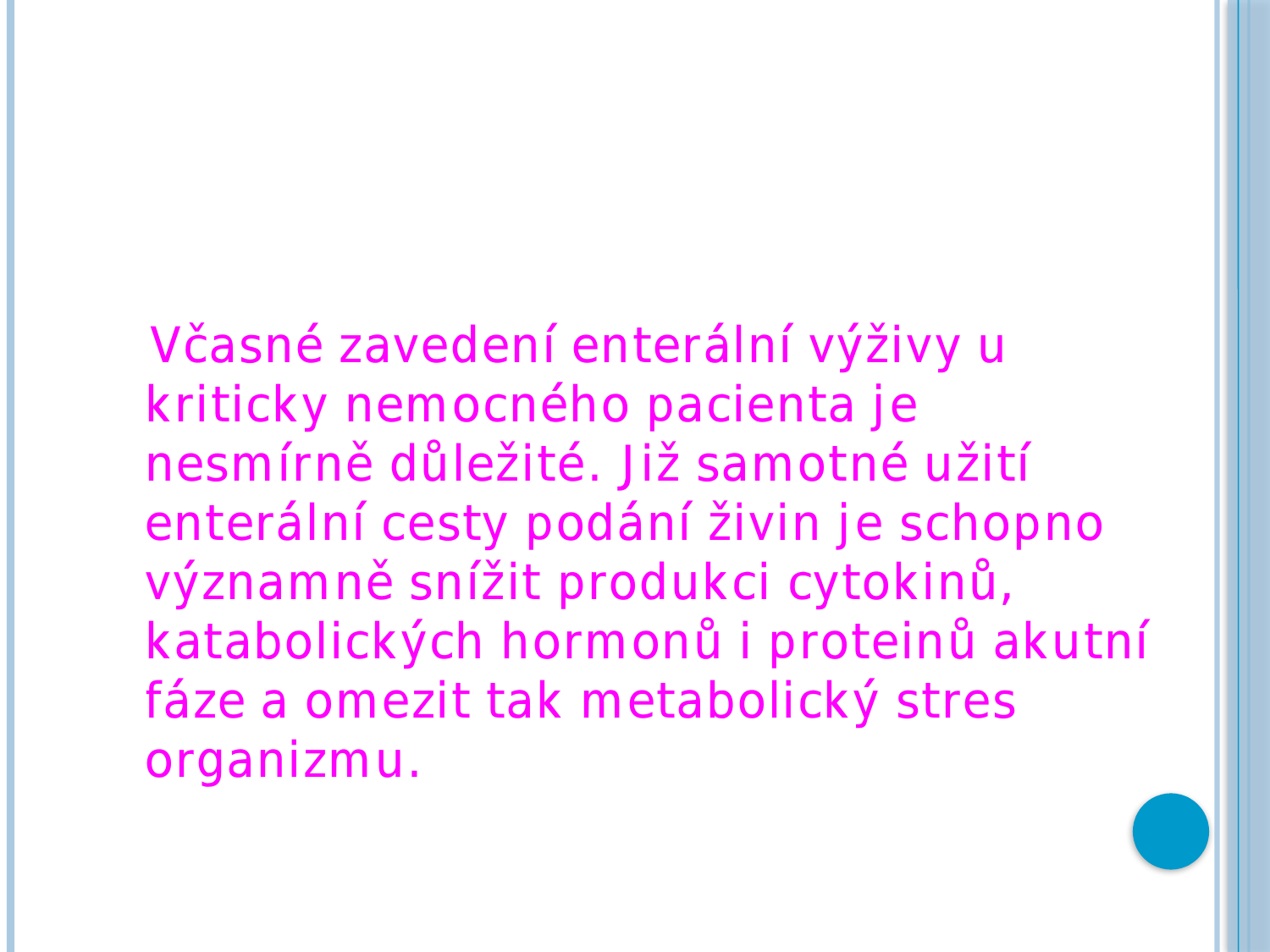

#
   Včasné zavedení enterální výživy u kriticky nemocného pacienta je nesmírně důležité. Již samotné užití enterální cesty podání živin je schopno významně snížit produkci cytokinů, katabolických hormonů i proteinů akutní fáze a omezit tak metabolický stres organizmu.